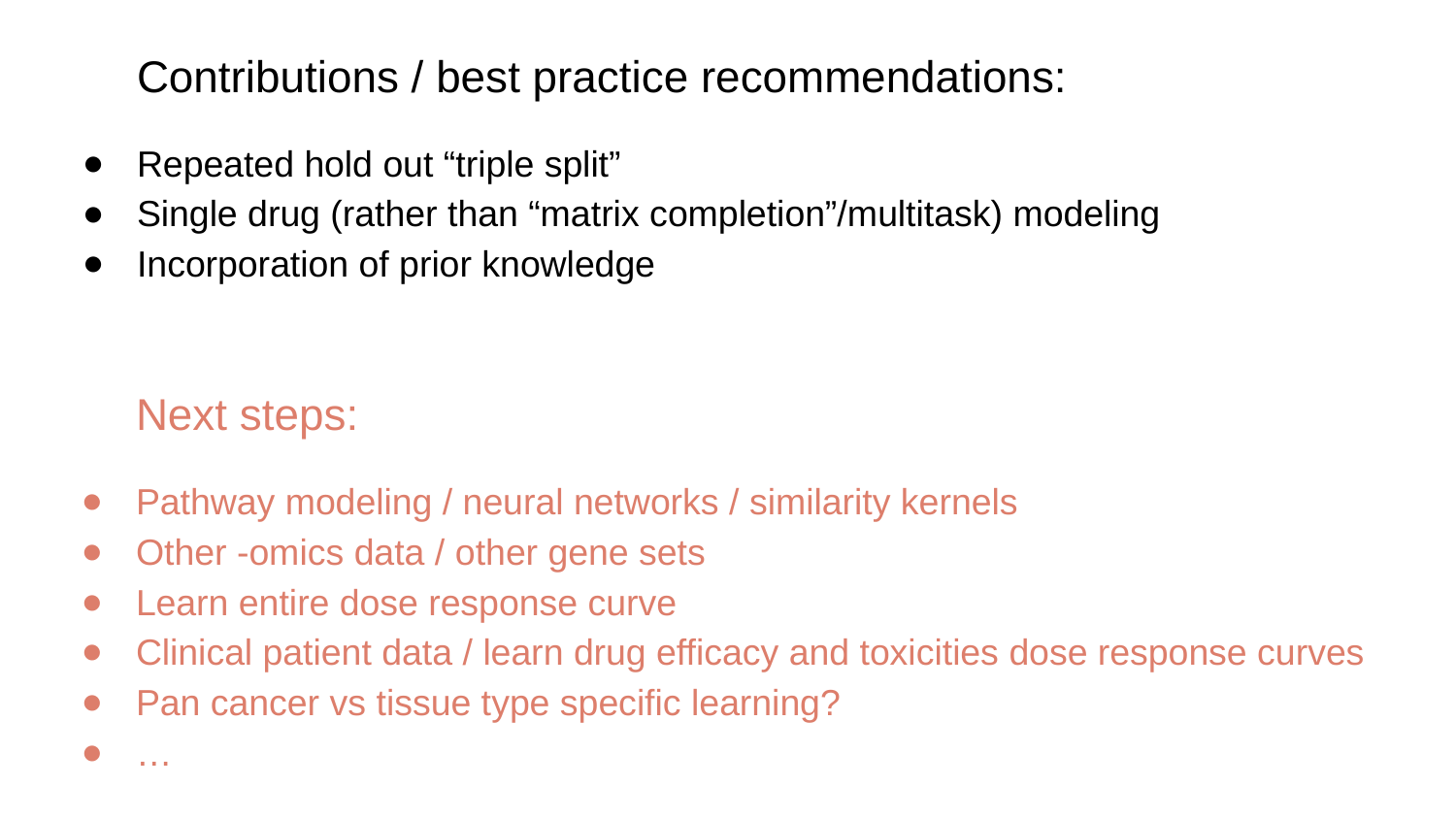

Contributions / best practice recommendations:
Repeated hold out “triple split”
Single drug (rather than “matrix completion”/multitask) modeling
Incorporation of prior knowledge

Next steps:
Pathway modeling / neural networks / similarity kernels
Other -omics data / other gene sets
Learn entire dose response curve
Clinical patient data / learn drug efficacy and toxicities dose response curves
Pan cancer vs tissue type specific learning?
…